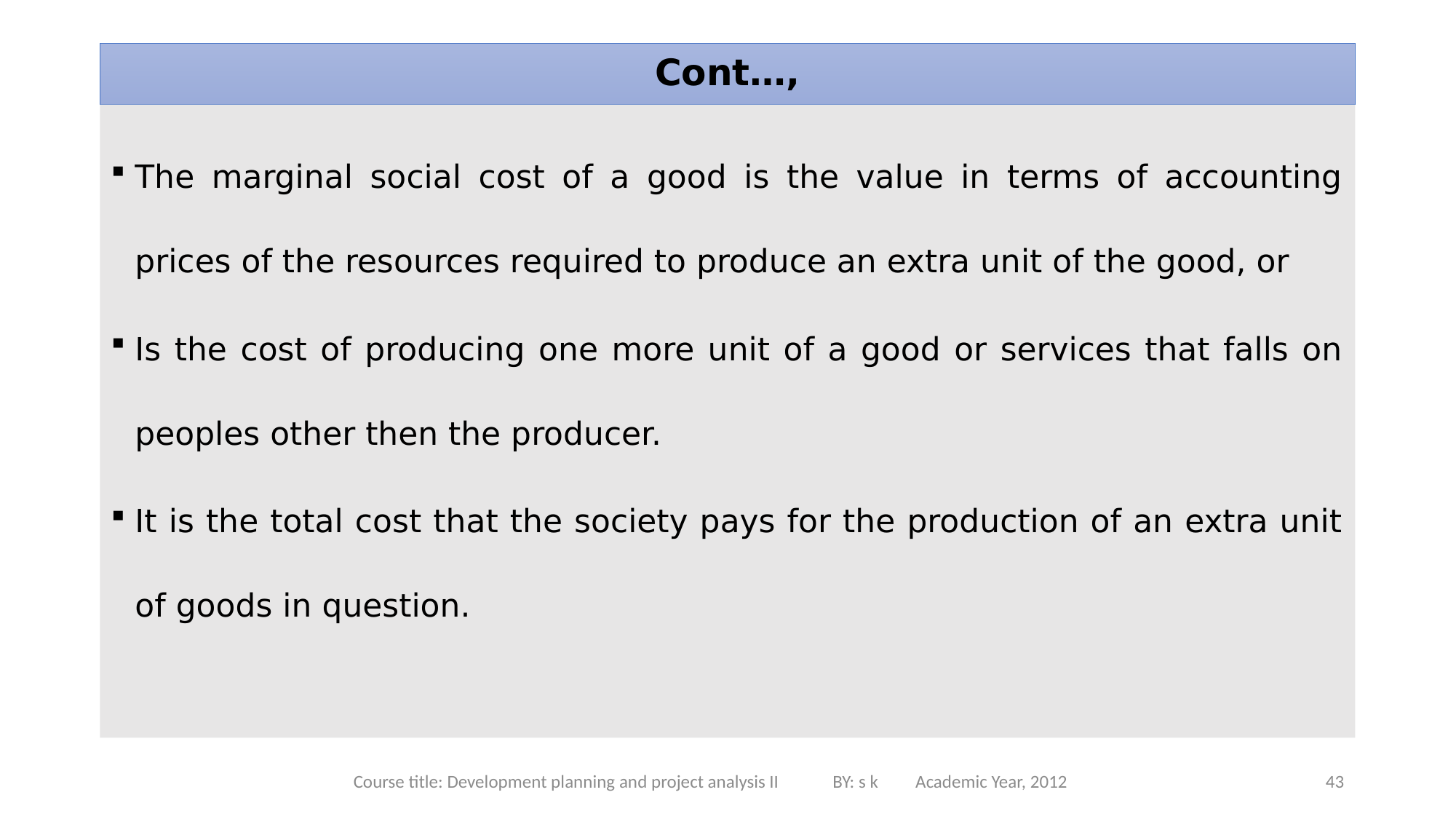

# Cont…,
The marginal social cost of a good is the value in terms of accounting prices of the resources required to produce an extra unit of the good, or
Is the cost of producing one more unit of a good or services that falls on peoples other then the producer.
It is the total cost that the society pays for the production of an extra unit of goods in question.

Course title: Development planning and project analysis II             BY: s k         Academic Year, 2012
43